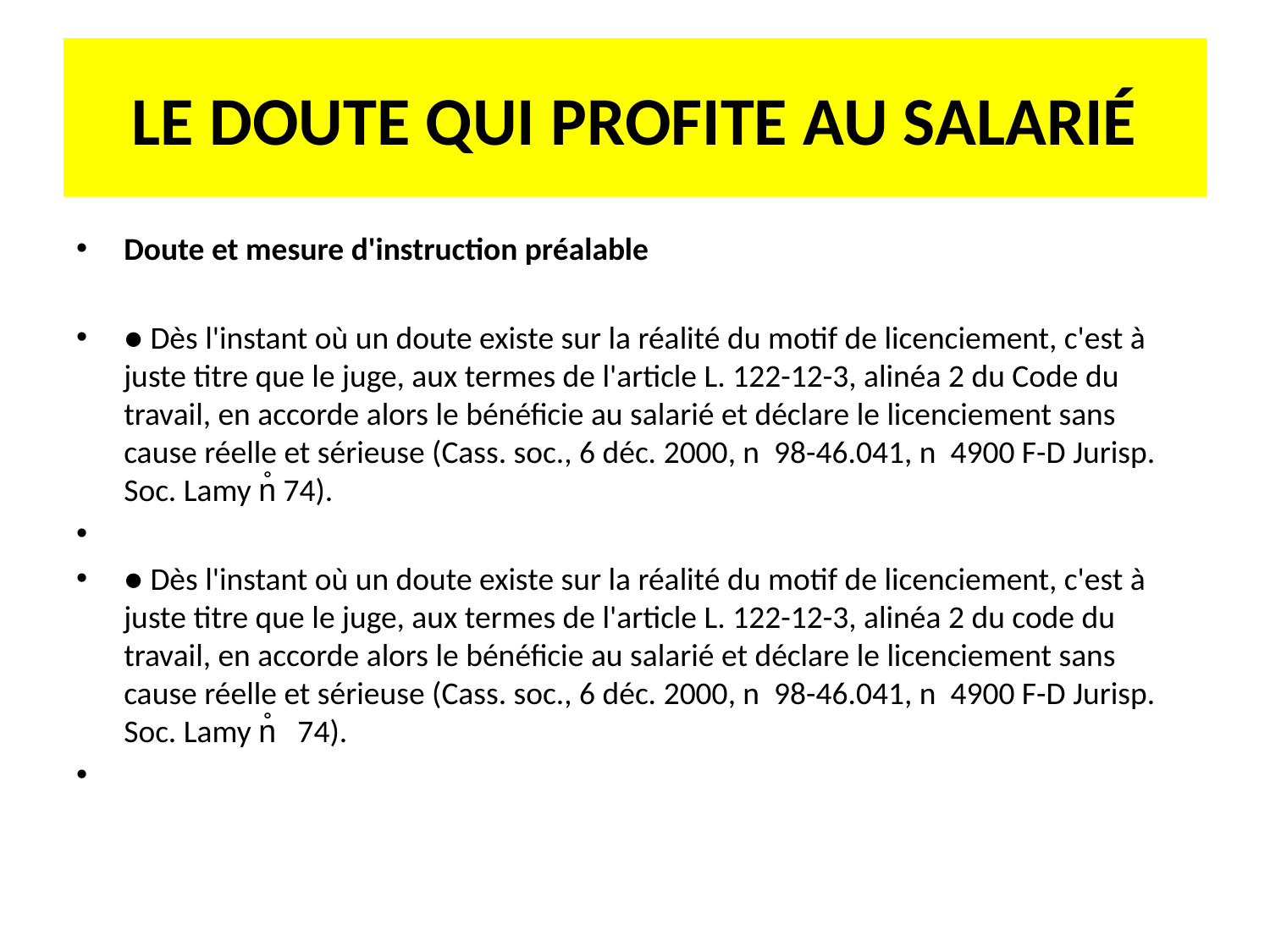

# LE DOUTE QUI PROFITE AU SALARIÉ
Doute et mesure d'instruction préalable

● Dès l'instant où un doute existe sur la réalité du motif de licenciement, c'est à juste titre que le juge, aux termes de l'article L. 122-12-3, alinéa 2 du Code du travail, en accorde alors le bénéficie au salarié et déclare le licenciement sans cause réelle et sérieuse (Cass. soc., 6 déc. 2000, n  98-46.041, n  4900 F-D Jurisp. Soc. Lamy n̊ 74).

● Dès l'instant où un doute existe sur la réalité du motif de licenciement, c'est à juste titre que le juge, aux termes de l'article L. 122-12-3, alinéa 2 du code du travail, en accorde alors le bénéficie au salarié et déclare le licenciement sans cause réelle et sérieuse (Cass. soc., 6 déc. 2000, n  98-46.041, n  4900 F-D Jurisp. Soc. Lamy n̊   74).